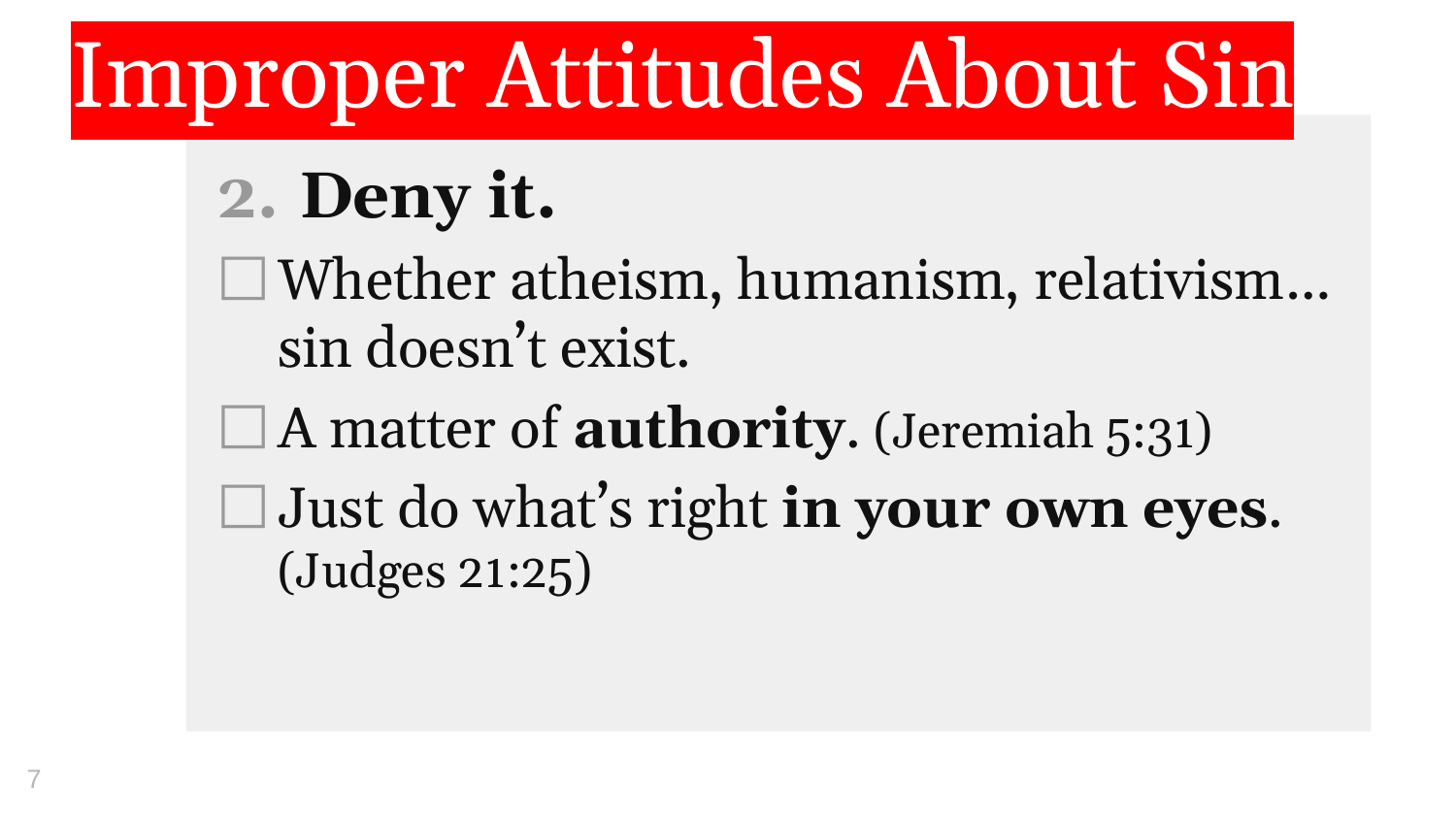

Improper Attitudes About Sin
Deny it.
Whether atheism, humanism, relativism…
sin doesn’t exist.
A matter of authority. (Jeremiah 5:31)
Just do what’s right in your own eyes. (Judges 21:25)
7